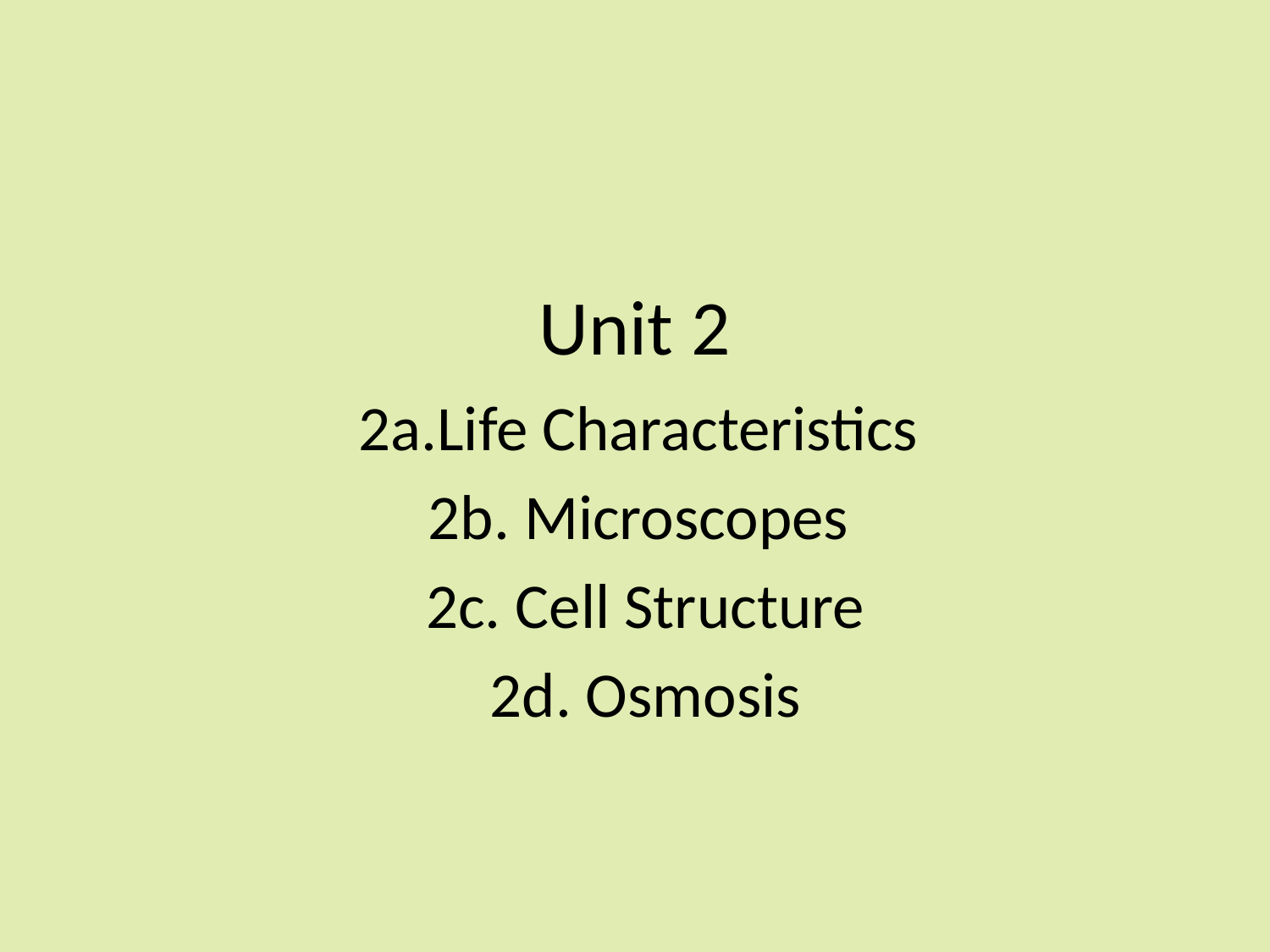

# Unit 2
2a.Life Characteristics
2b. Microscopes
2c. Cell Structure
2d. Osmosis